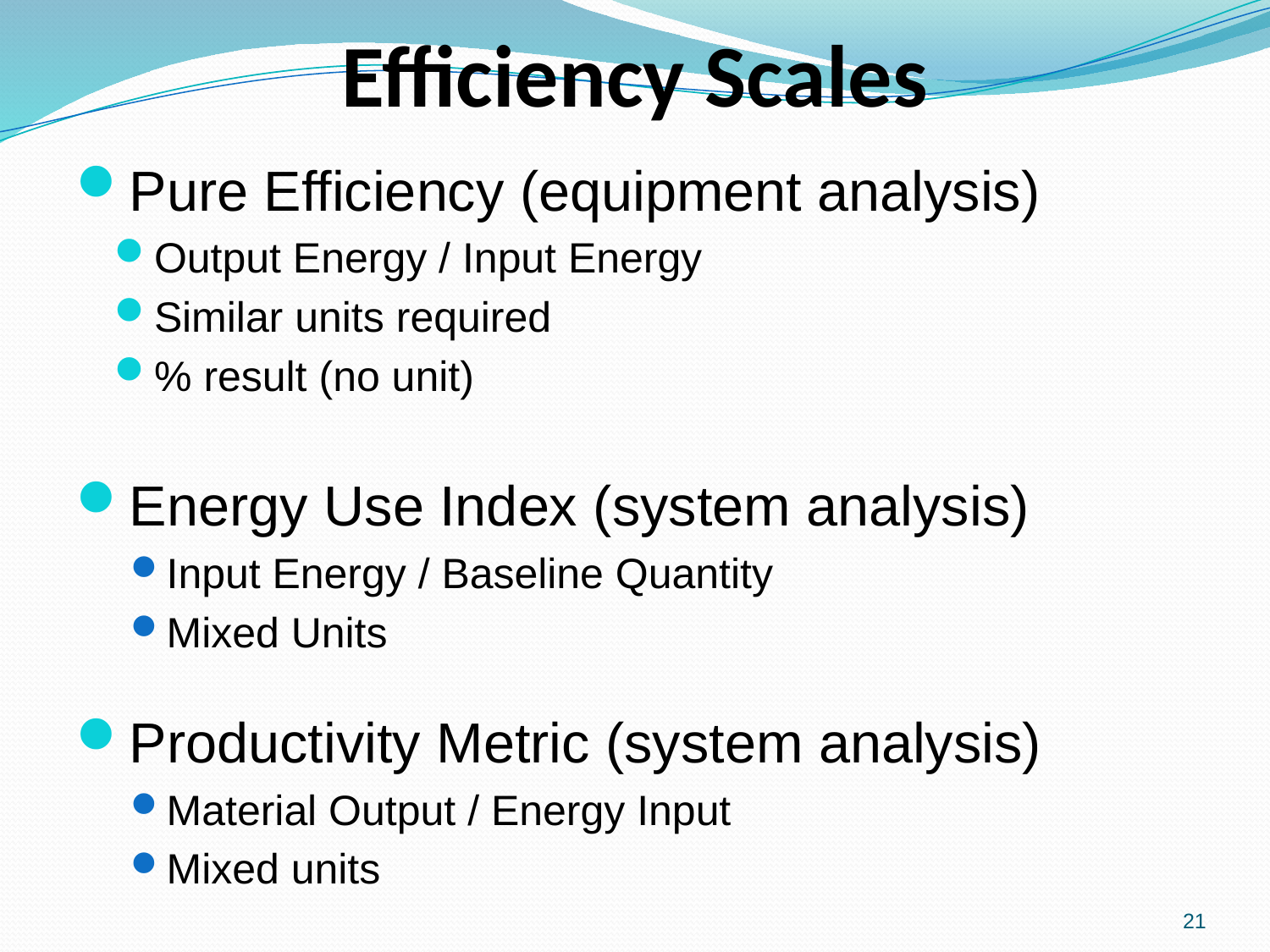

# Efficiency Scales
Pure Efficiency (equipment analysis)
Output Energy / Input Energy
Similar units required
% result (no unit)

Energy Use Index (system analysis)
Input Energy / Baseline Quantity
Mixed Units

Productivity Metric (system analysis)
Material Output / Energy Input
Mixed units

21